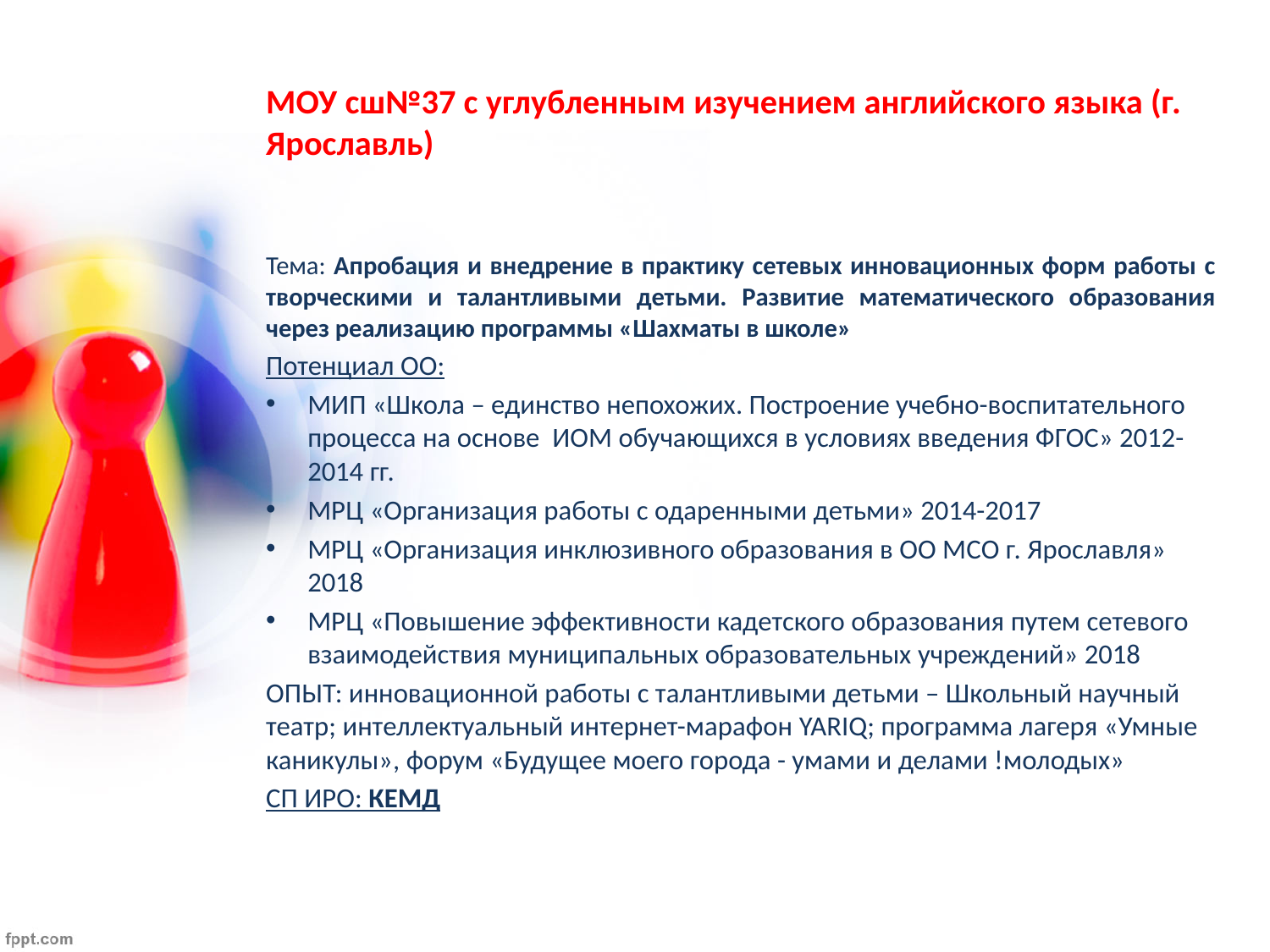

# МОУ сш№37 с углубленным изучением английского языка (г. Ярославль)
Тема: Апробация и внедрение в практику сетевых инновационных форм работы с творческими и талантливыми детьми. Развитие математического образования через реализацию программы «Шахматы в школе»
Потенциал ОО:
МИП «Школа – единство непохожих. Построение учебно-воспитательного процесса на основе  ИОМ обучающихся в условиях введения ФГОС» 2012-2014 гг.
МРЦ «Организация работы с одаренными детьми» 2014-2017
МРЦ «Организация инклюзивного образования в ОО МСО г. Ярославля»  2018
МРЦ «Повышение эффективности кадетского образования путем сетевого взаимодействия муниципальных образовательных учреждений» 2018
ОПЫТ: инновационной работы с талантливыми детьми – Школьный научный театр; интеллектуальный интернет-марафон YARIQ; программа лагеря «Умные каникулы», форум «Будущее моего города - умами и делами !молодых»
СП ИРО: КЕМД